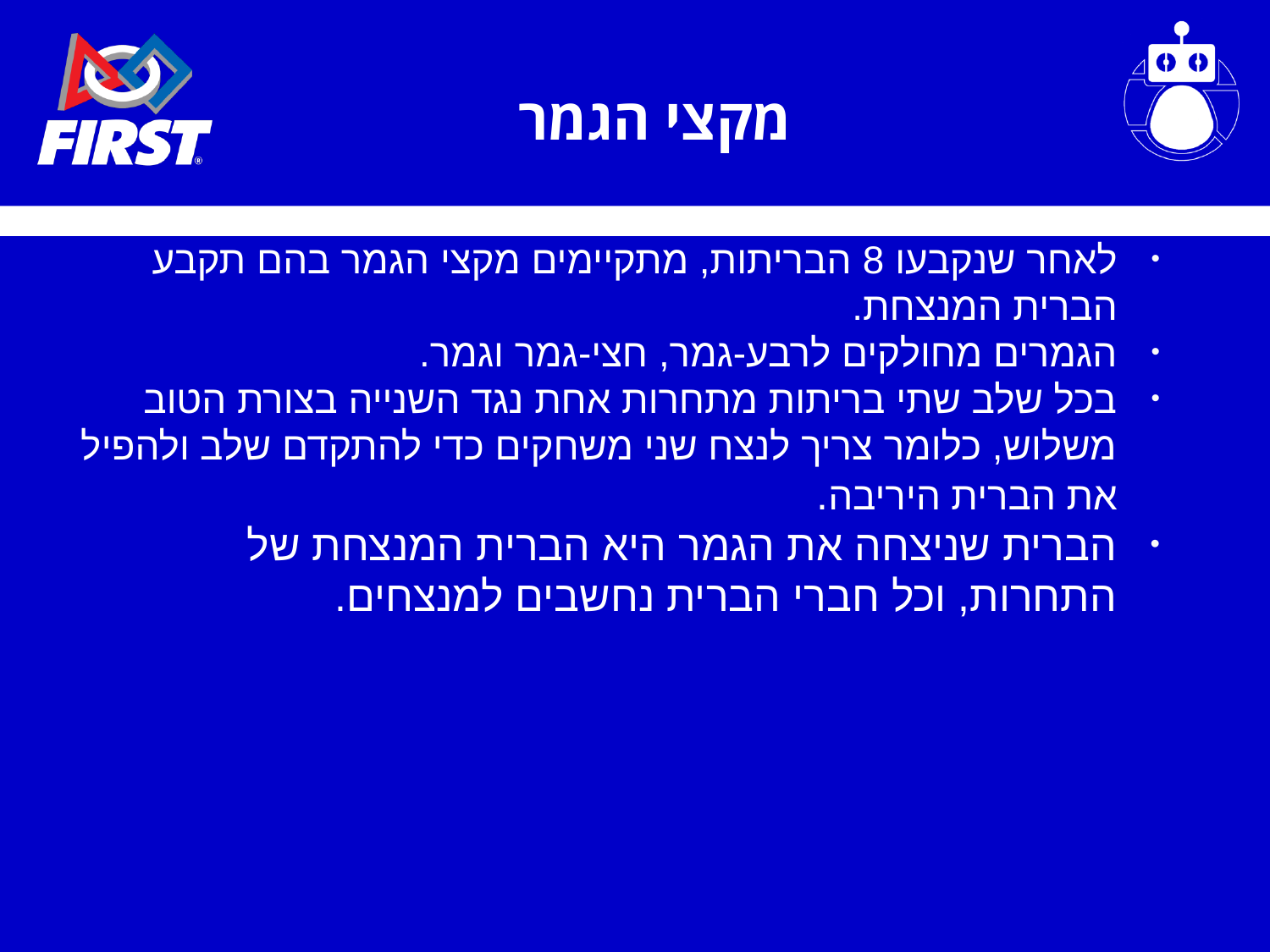

# מקצי הגמר
לאחר שנקבעו 8 הבריתות, מתקיימים מקצי הגמר בהם תקבע הברית המנצחת.
הגמרים מחולקים לרבע-גמר, חצי-גמר וגמר.
בכל שלב שתי בריתות מתחרות אחת נגד השנייה בצורת הטוב משלוש, כלומר צריך לנצח שני משחקים כדי להתקדם שלב ולהפיל את הברית היריבה.
הברית שניצחה את הגמר היא הברית המנצחת של התחרות, וכל חברי הברית נחשבים למנצחים.